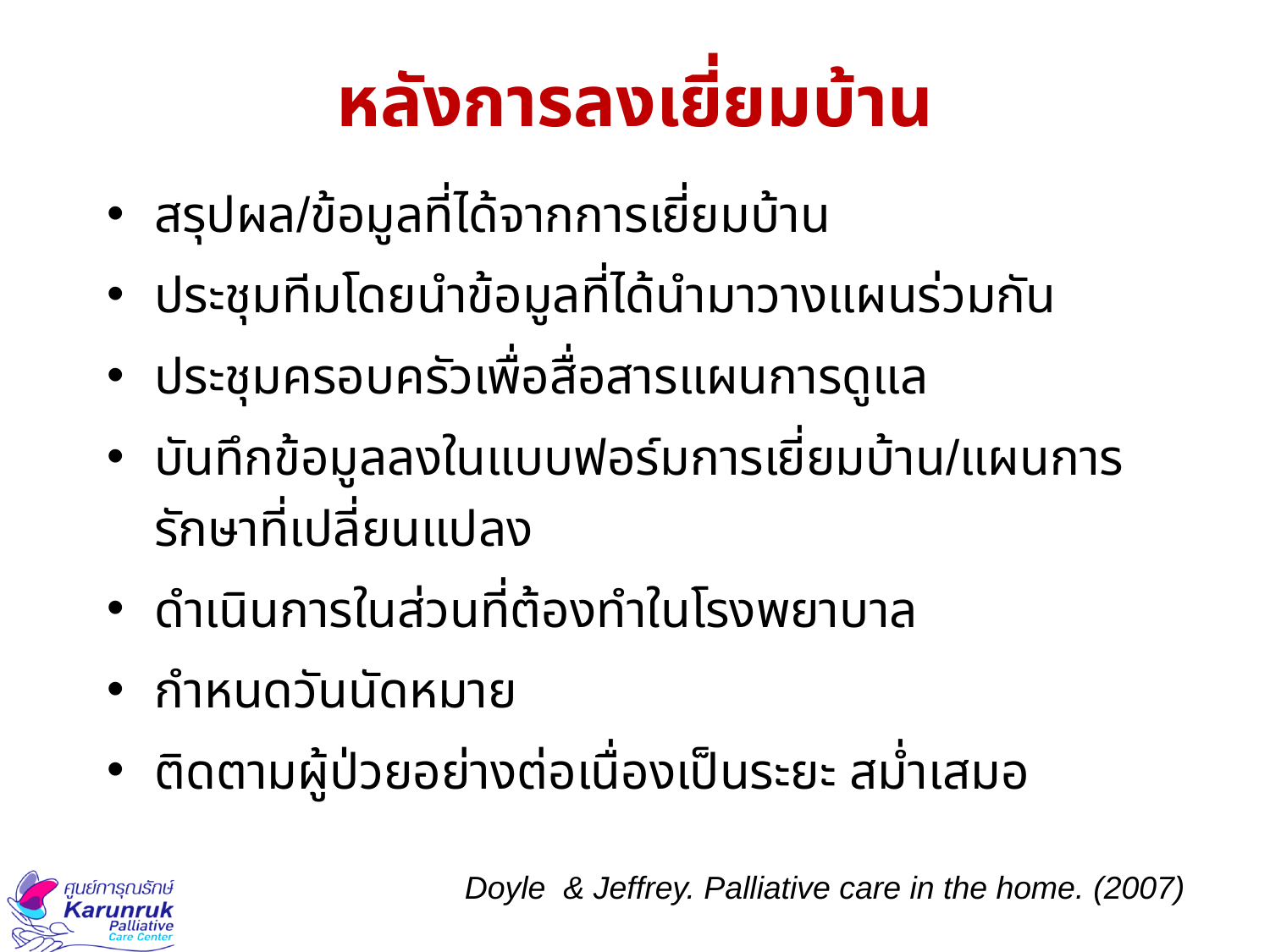

# หลังการลงเยี่ยมบ้าน
สรุปผล/ข้อมูลที่ได้จากการเยี่ยมบ้าน
ประชุมทีมโดยนำข้อมูลที่ได้นำมาวางแผนร่วมกัน
ประชุมครอบครัวเพื่อสื่อสารแผนการดูแล
บันทึกข้อมูลลงในแบบฟอร์มการเยี่ยมบ้าน/แผนการรักษาที่เปลี่ยนแปลง
ดำเนินการในส่วนที่ต้องทำในโรงพยาบาล
กำหนดวันนัดหมาย
ติดตามผู้ป่วยอย่างต่อเนื่องเป็นระยะ สม่ำเสมอ

Doyle  & Jeffrey. Palliative care in the home. (2007)